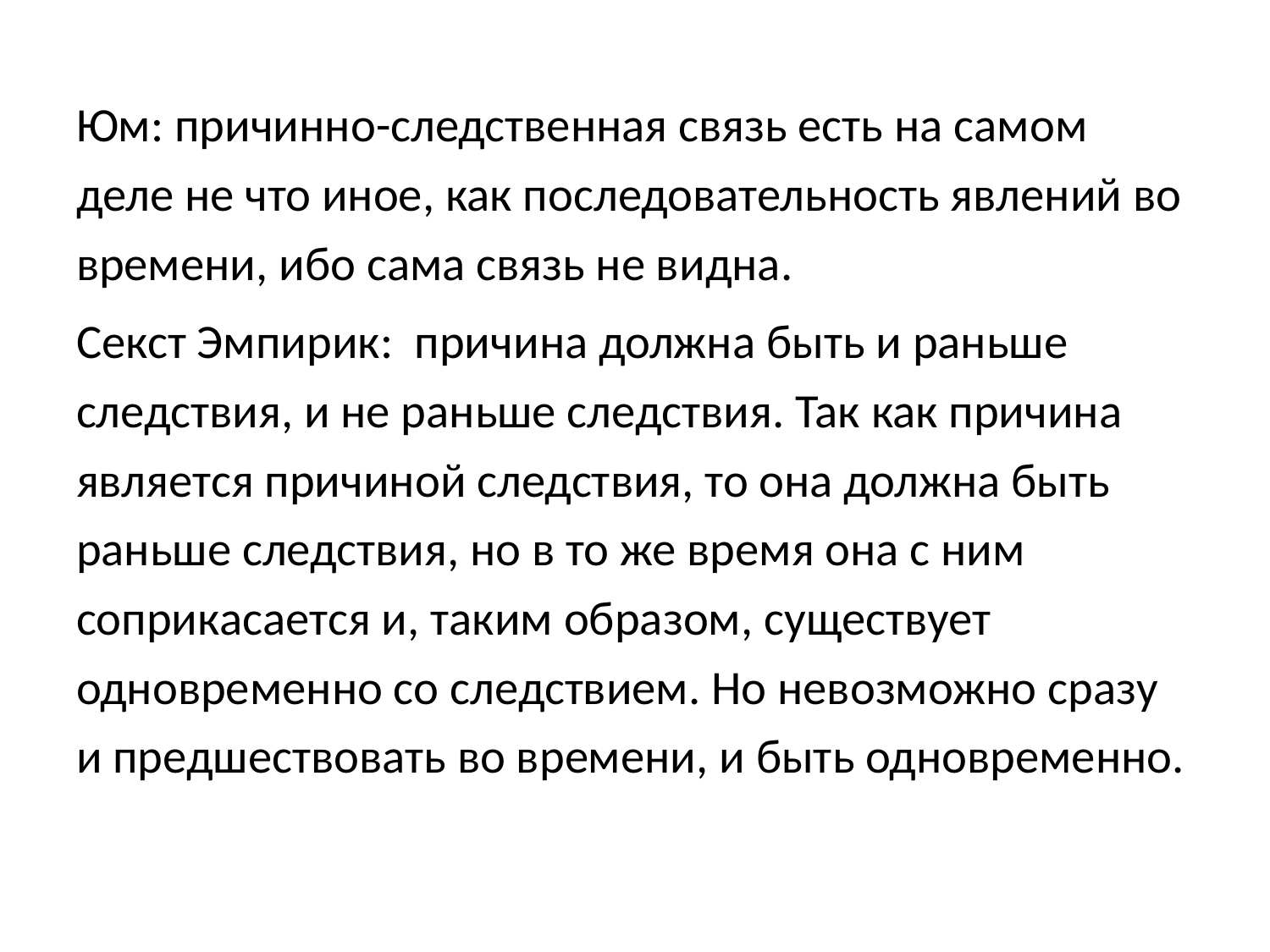

Юм: причинно-следственная связь есть на самом деле не что иное, как последовательность явлений во времени, ибо сама связь не видна.
Секст Эмпирик:  причина должна быть и раньше следствия, и не раньше следствия. Так как причина является причиной следствия, то она должна быть раньше следствия, но в то же время она с ним соприкасается и, таким образом, существует одновременно со следствием. Но невозможно сразу и предшествовать во времени, и быть одновременно.